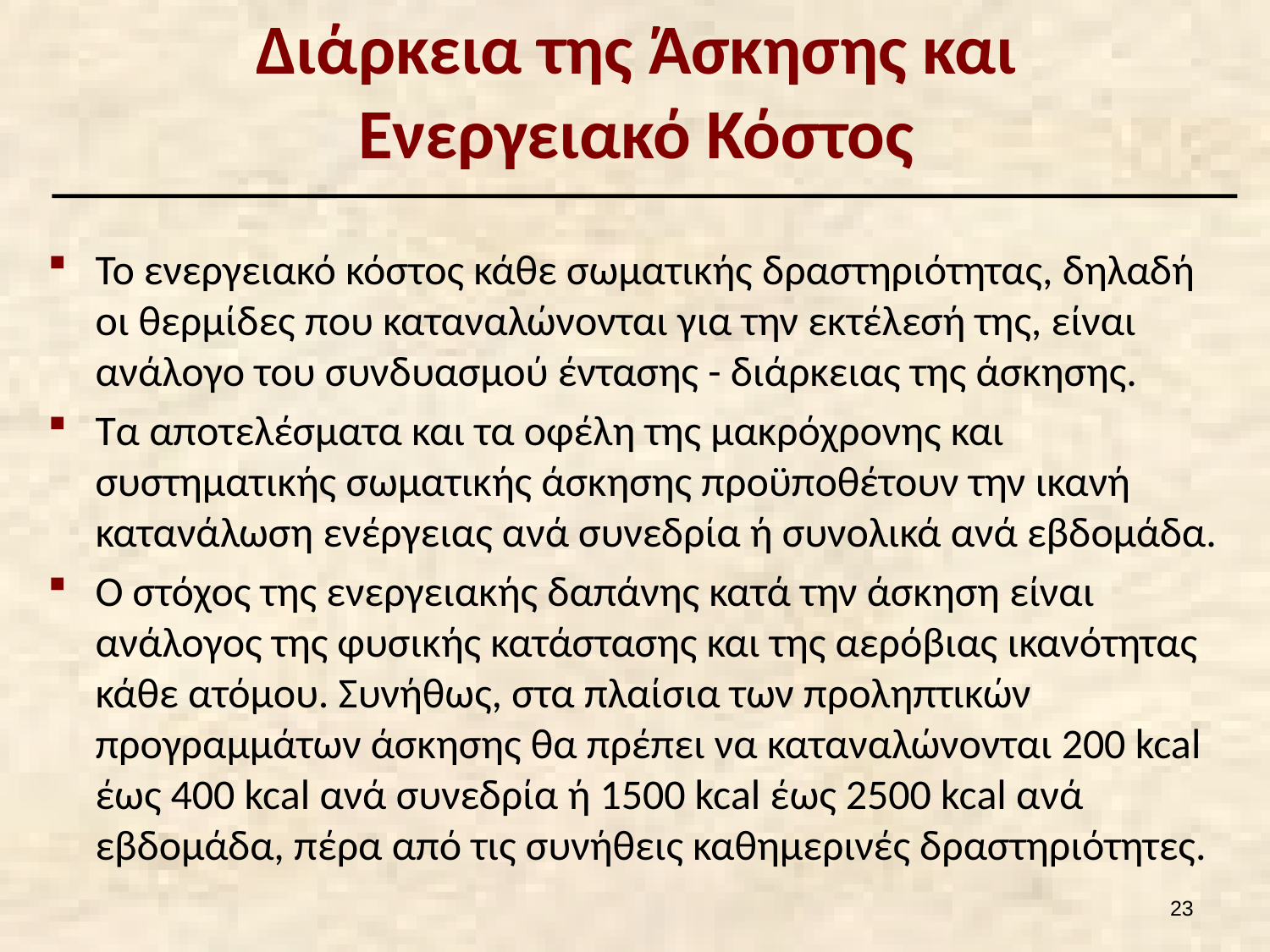

# Διάρκεια της Άσκησης και Ενεργειακό Κόστος

Το ενεργειακό κόστος κάθε σωματικής δραστηριότητας, δηλαδή οι θερμίδες που καταναλώνονται για την εκτέλεσή της, είναι ανάλογο του συνδυασμού έντασης - διάρκειας της άσκησης.
Τα αποτελέσματα και τα οφέλη της μακρόχρονης και συστηματικής σωματικής άσκησης προϋποθέτουν την ικανή κατανάλωση ενέργειας ανά συνεδρία ή συνολικά ανά εβδομάδα.
Ο στόχος της ενεργειακής δαπάνης κατά την άσκηση είναι ανάλογος της φυσικής κατάστασης και της αερόβιας ικανότητας κάθε ατόμου. Συνήθως, στα πλαίσια των προληπτικών προγραμμάτων άσκησης θα πρέπει να καταναλώνονται 200 kcal έως 400 kcal ανά συνεδρία ή 1500 kcal έως 2500 kcal ανά εβδομάδα, πέρα από τις συνήθεις καθημερινές δραστηριότητες.
23